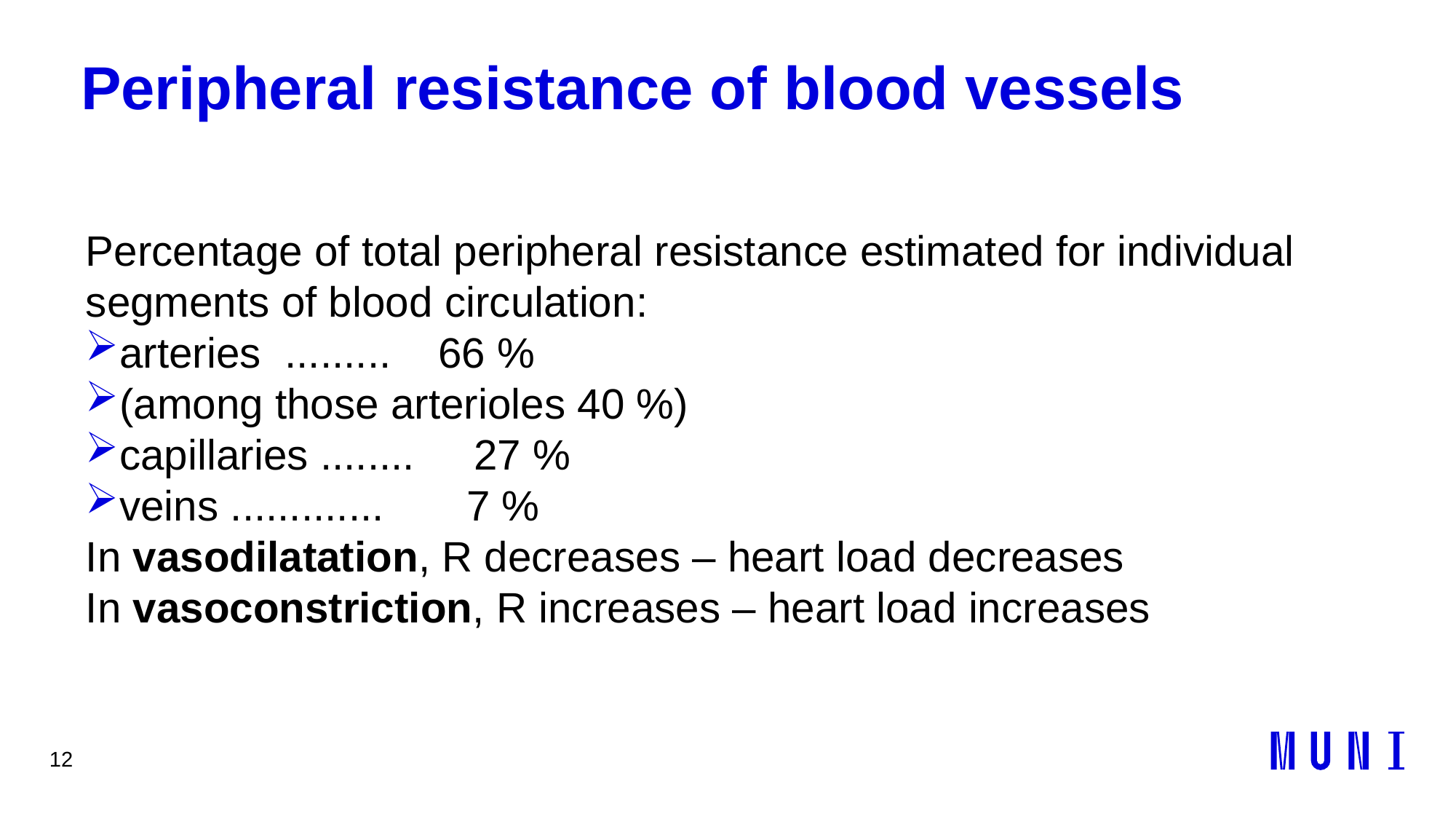

12
# Peripheral resistance of blood vessels
Percentage of total peripheral resistance estimated for individual segments of blood circulation:
arteries  .........    66 %
(among those arterioles 40 %)
capillaries ........     27 %
veins .............       7 %
In vasodilatation, R decreases – heart load decreases
In vasoconstriction, R increases – heart load increases